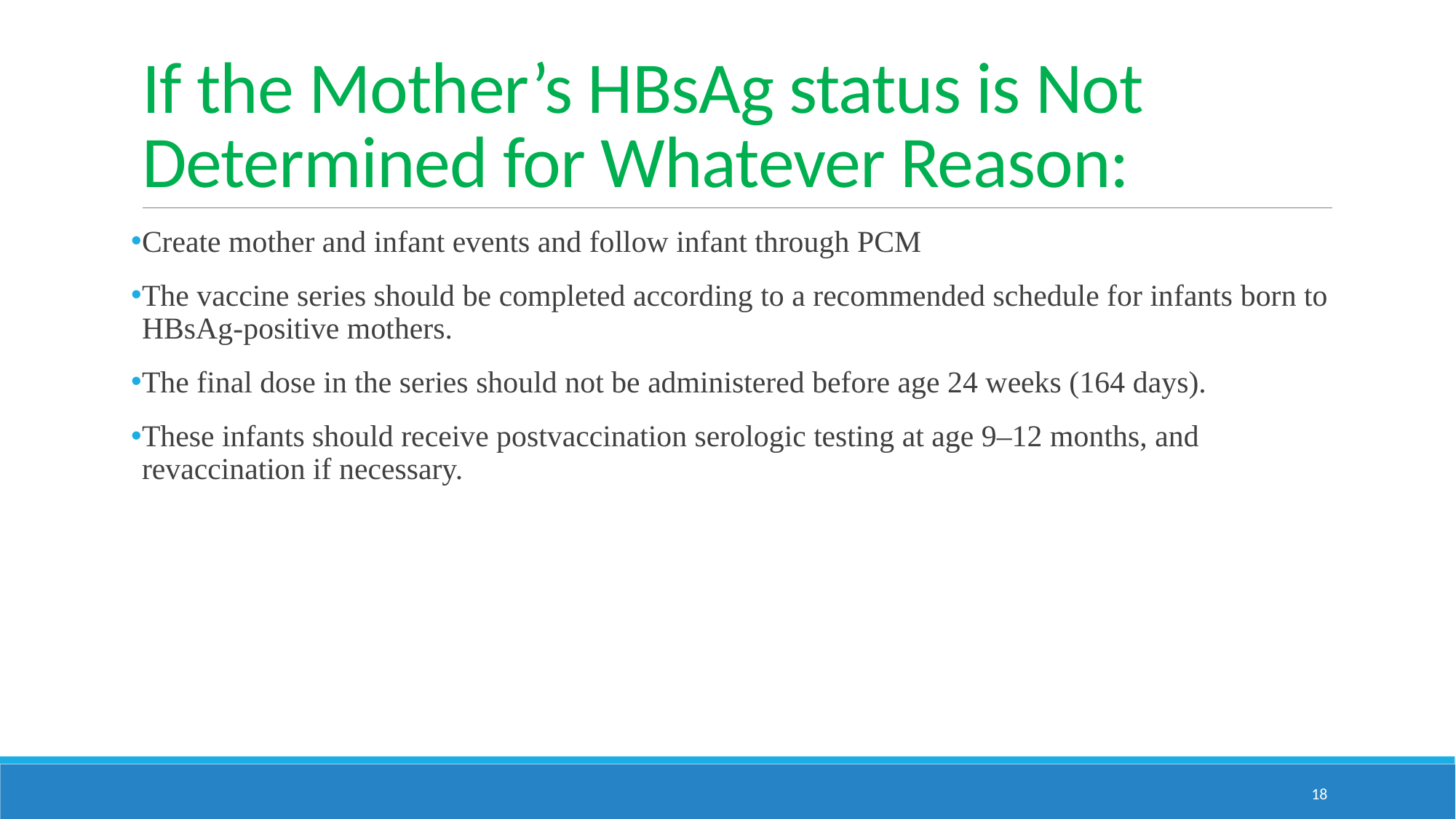

# If the Mother’s HBsAg status is Not Determined for Whatever Reason:
Create mother and infant events and follow infant through PCM
The vaccine series should be completed according to a recommended schedule for infants born to HBsAg-positive mothers.
The final dose in the series should not be administered before age 24 weeks (164 days).
These infants should receive postvaccination serologic testing at age 9–12 months, and revaccination if necessary.

18